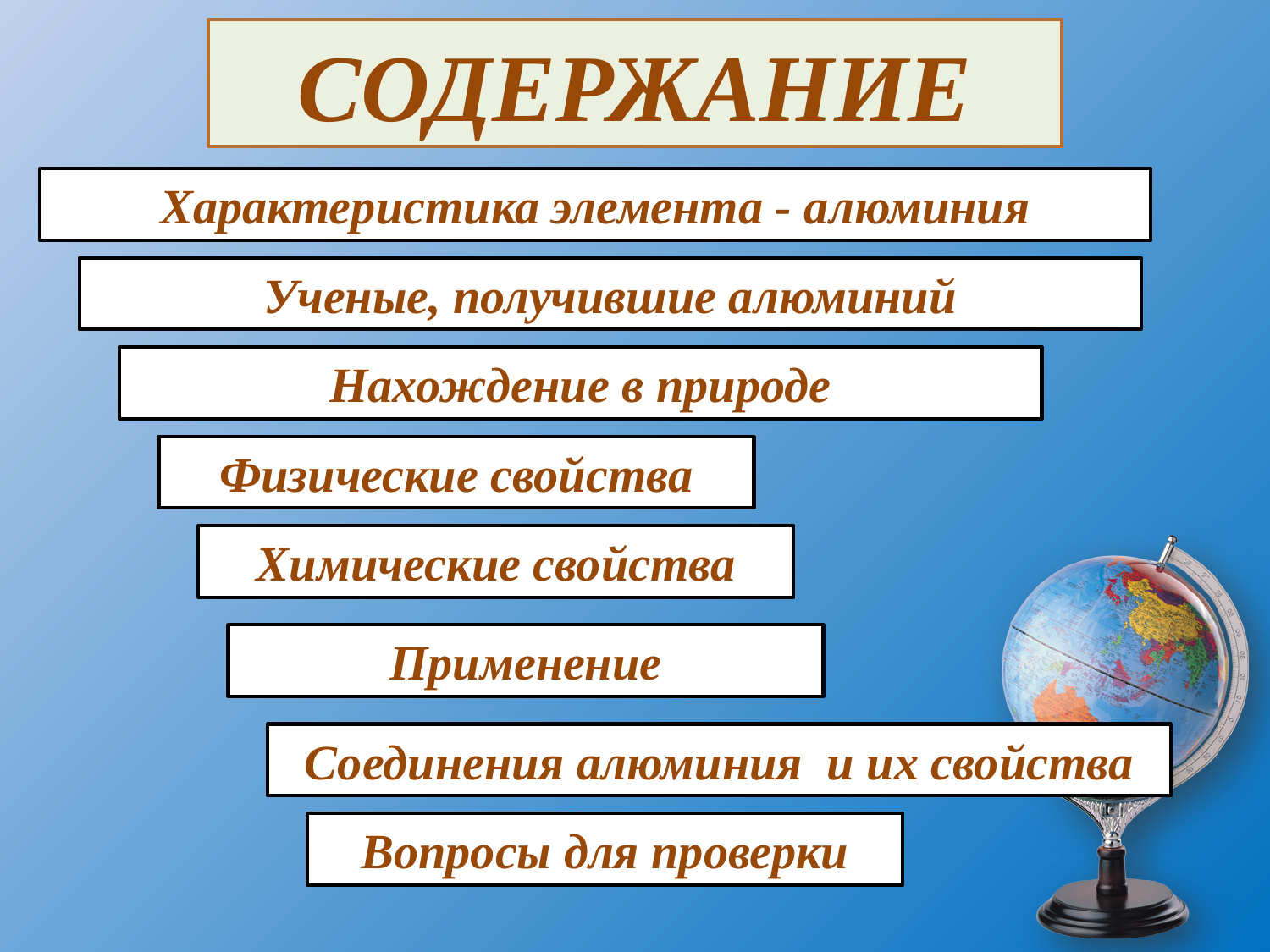

СОДЕРЖАНИЕ
Характеристика элемента - алюминия
Ученые, получившие алюминий
Нахождение в природе
Физические свойства
Химические свойства
Применение
Соединения алюминия  и их свойства
Вопросы для проверки